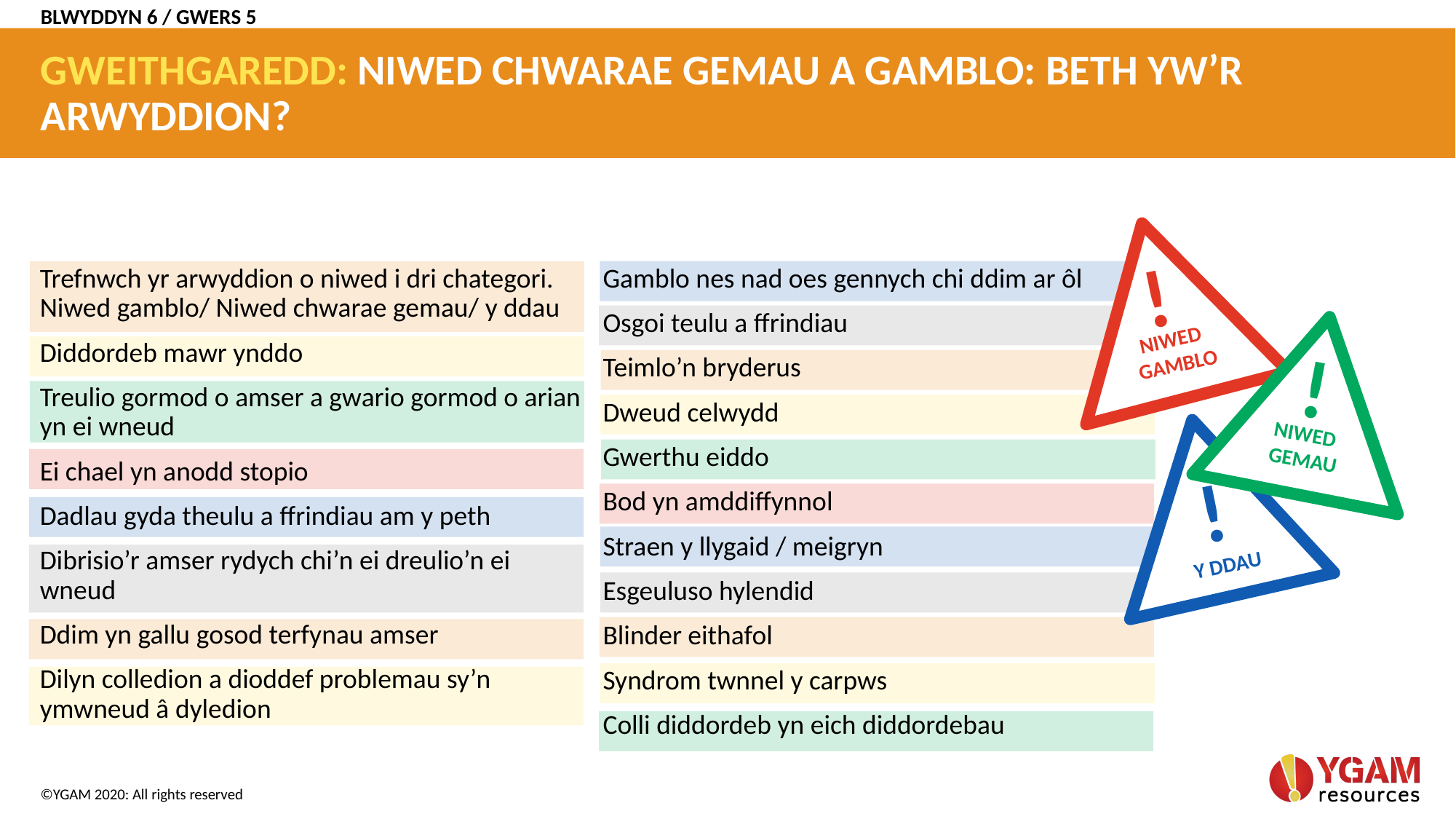

BLWYDDYN 6 / GWERS 5
# GWEITHGAREDD: NIWED CHWARAE GEMAU A GAMBLO: BETH YW’R ARWYDDION?

!
Trefnwch yr arwyddion o niwed i dri chategori. Niwed gamblo/ Niwed chwarae gemau/ y ddau
Diddordeb mawr ynddo
Treulio gormod o amser a gwario gormod o arian yn ei wneud
Ei chael yn anodd stopio
Dadlau gyda theulu a ffrindiau am y peth
Dibrisio’r amser rydych chi’n ei dreulio’n ei wneud
Ddim yn gallu gosod terfynau amser
Dilyn colledion a dioddef problemau sy’n ymwneud â dyledion
Gamblo nes nad oes gennych chi ddim ar ôl
Osgoi teulu a ffrindiau
Teimlo’n bryderus
Dweud celwydd
Gwerthu eiddo
Bod yn amddiffynnol
Straen y llygaid / meigryn
Esgeuluso hylendid
Blinder eithafol
Syndrom twnnel y carpws
Colli diddordeb yn eich diddordebau

NIWED
GAMBLO
!

NIWED
GEMAU

!

Y DDAU